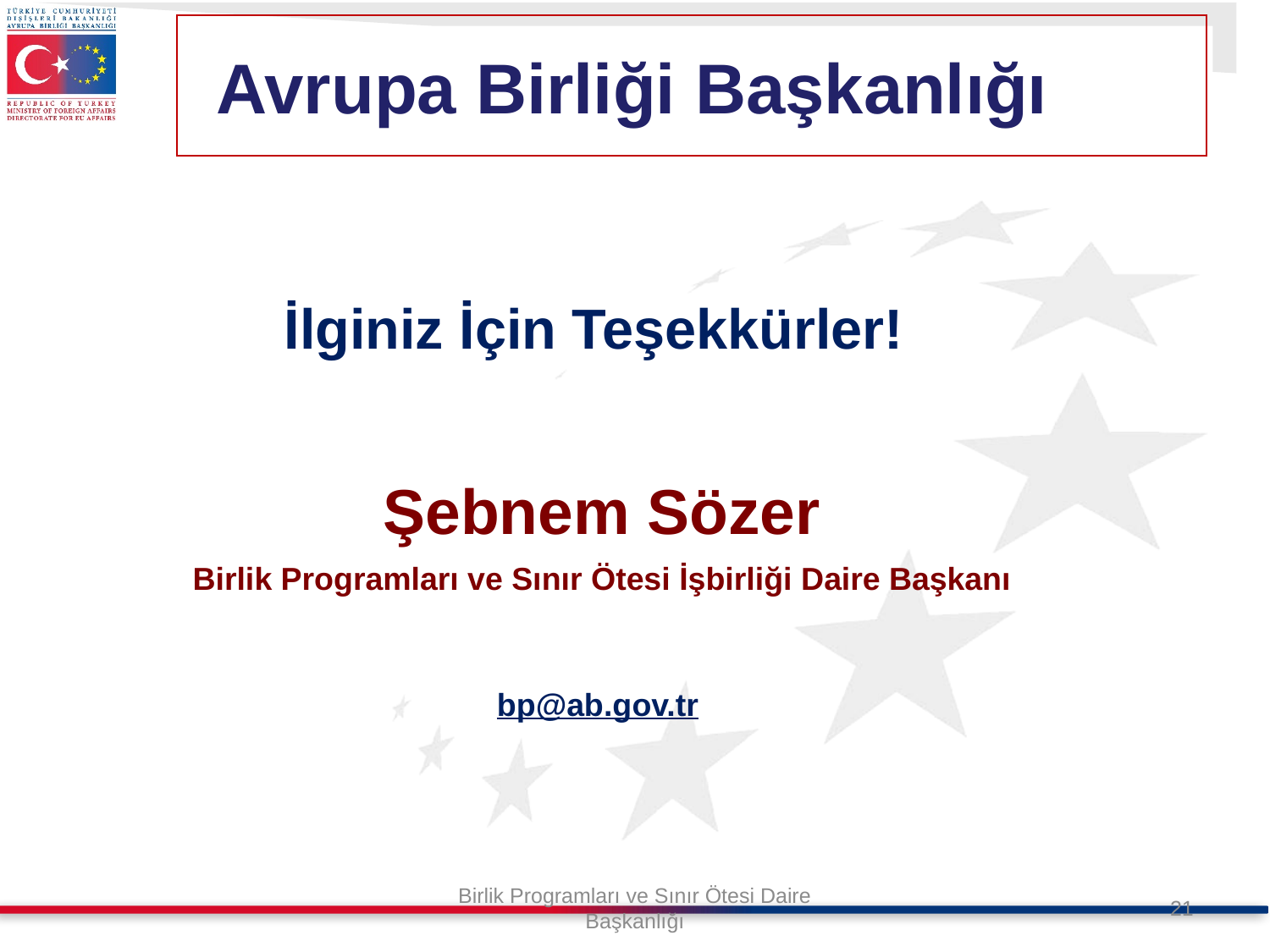

# Avrupa Birliği Başkanlığı

İlginiz İçin Teşekkürler!

Şebnem Sözer
Birlik Programları ve Sınır Ötesi İşbirliği Daire Başkanı

bp@ab.gov.tr

Birlik Programları ve Sınır Ötesi Daire Başkanlığı
21